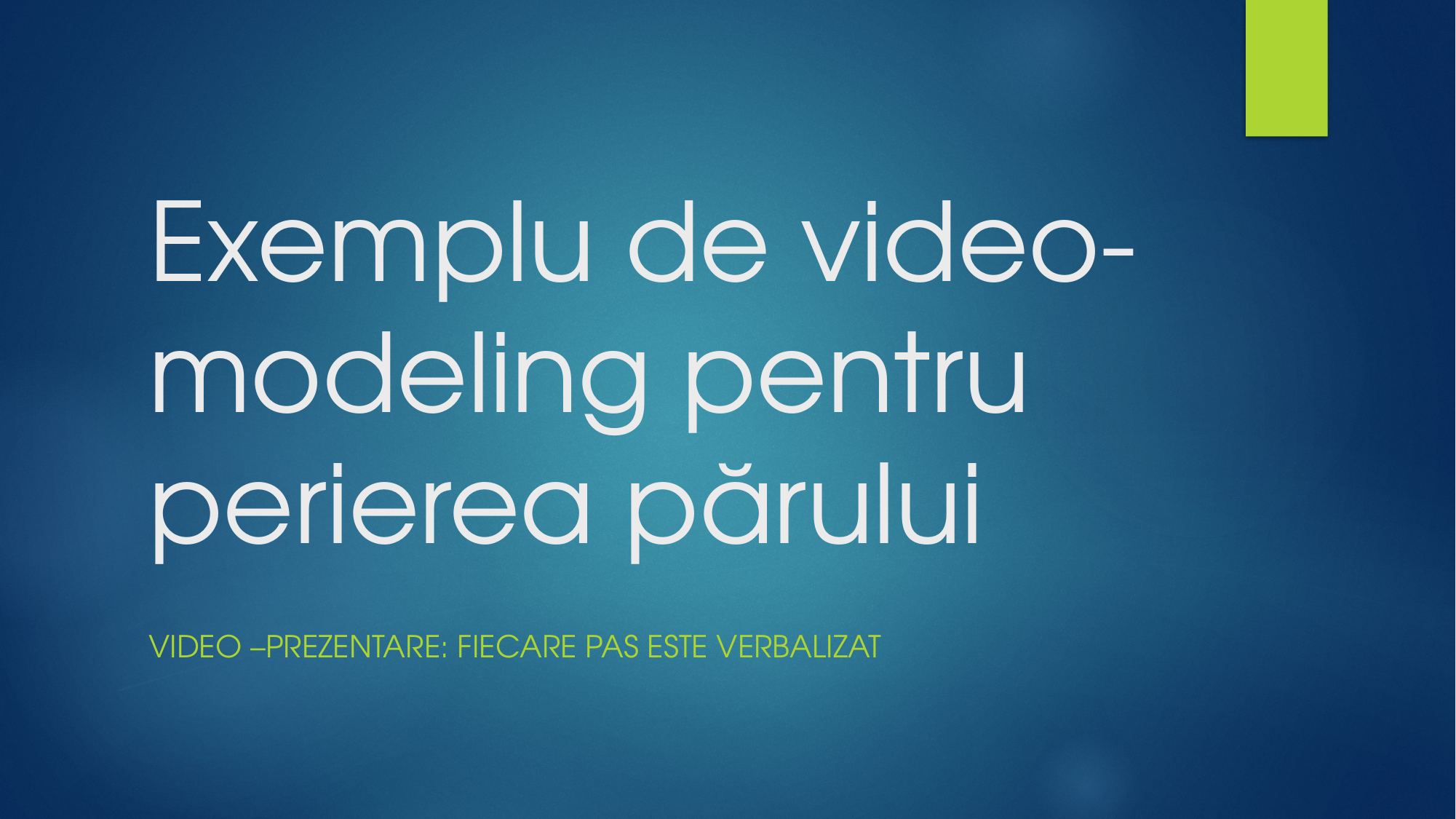

# Exemplu de video-modeling pentru perierea părului

Video –prezentare: Fiecare pas este Verbalizat